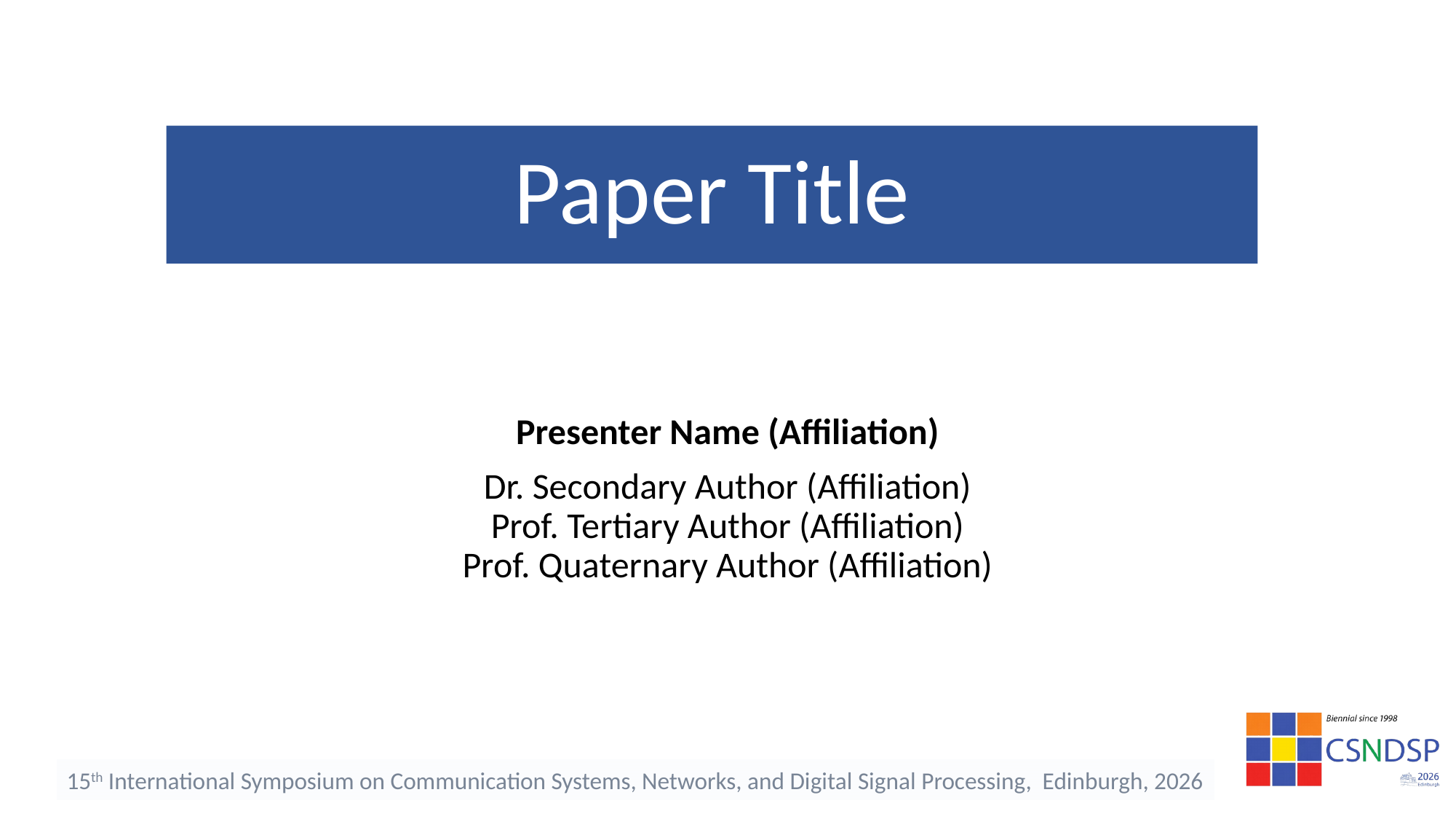

# Paper Title
Presenter Name (Affiliation)
Dr. Secondary Author (Affiliation)
Prof. Tertiary Author (Affiliation)
Prof. Quaternary Author (Affiliation)